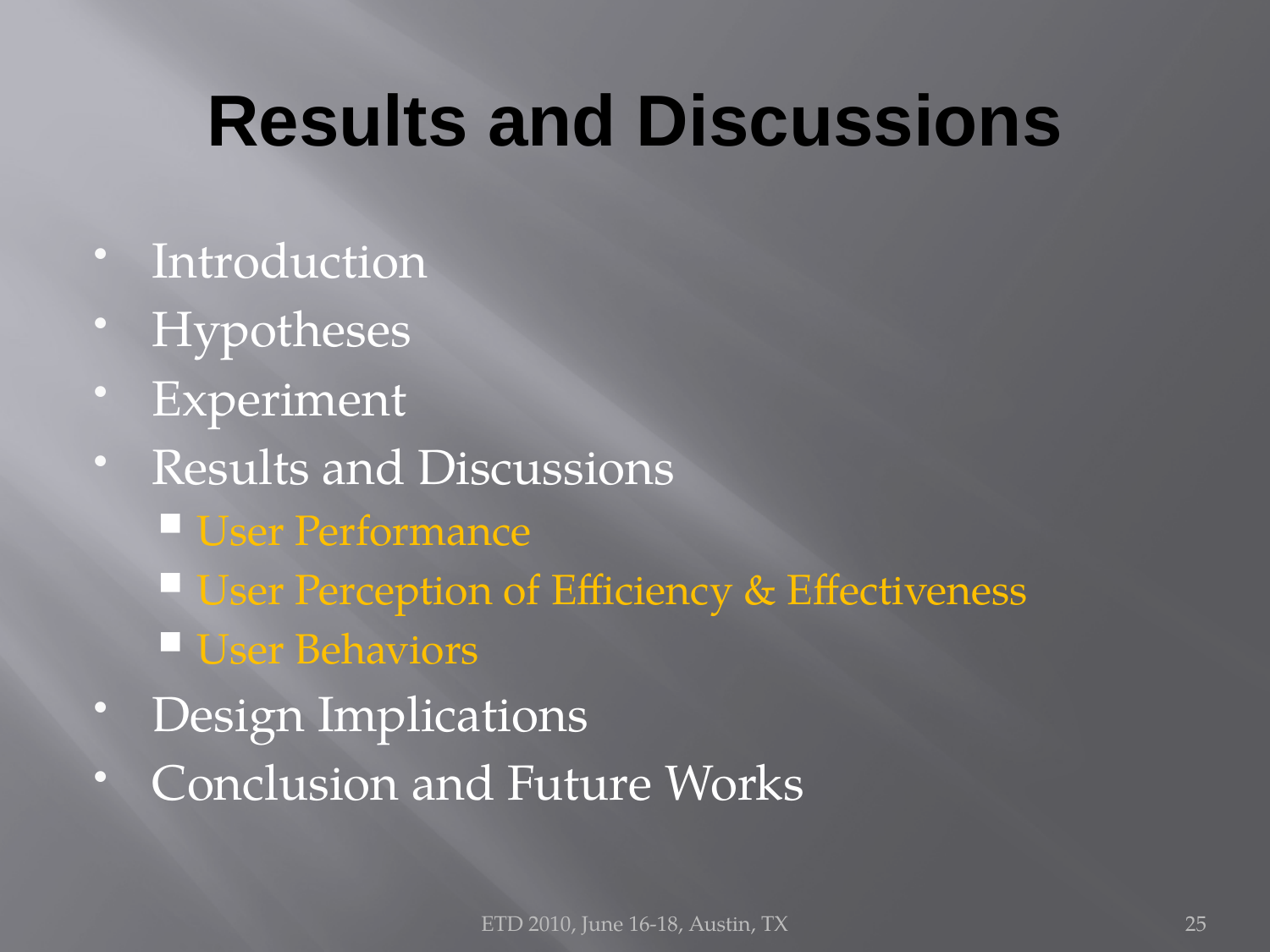

# Results and Discussions
Introduction
Hypotheses
Experiment
Results and Discussions
User Performance
User Perception of Efficiency & Effectiveness
User Behaviors
Design Implications
Conclusion and Future Works

ETD 2010, June 16-18, Austin, TX
25